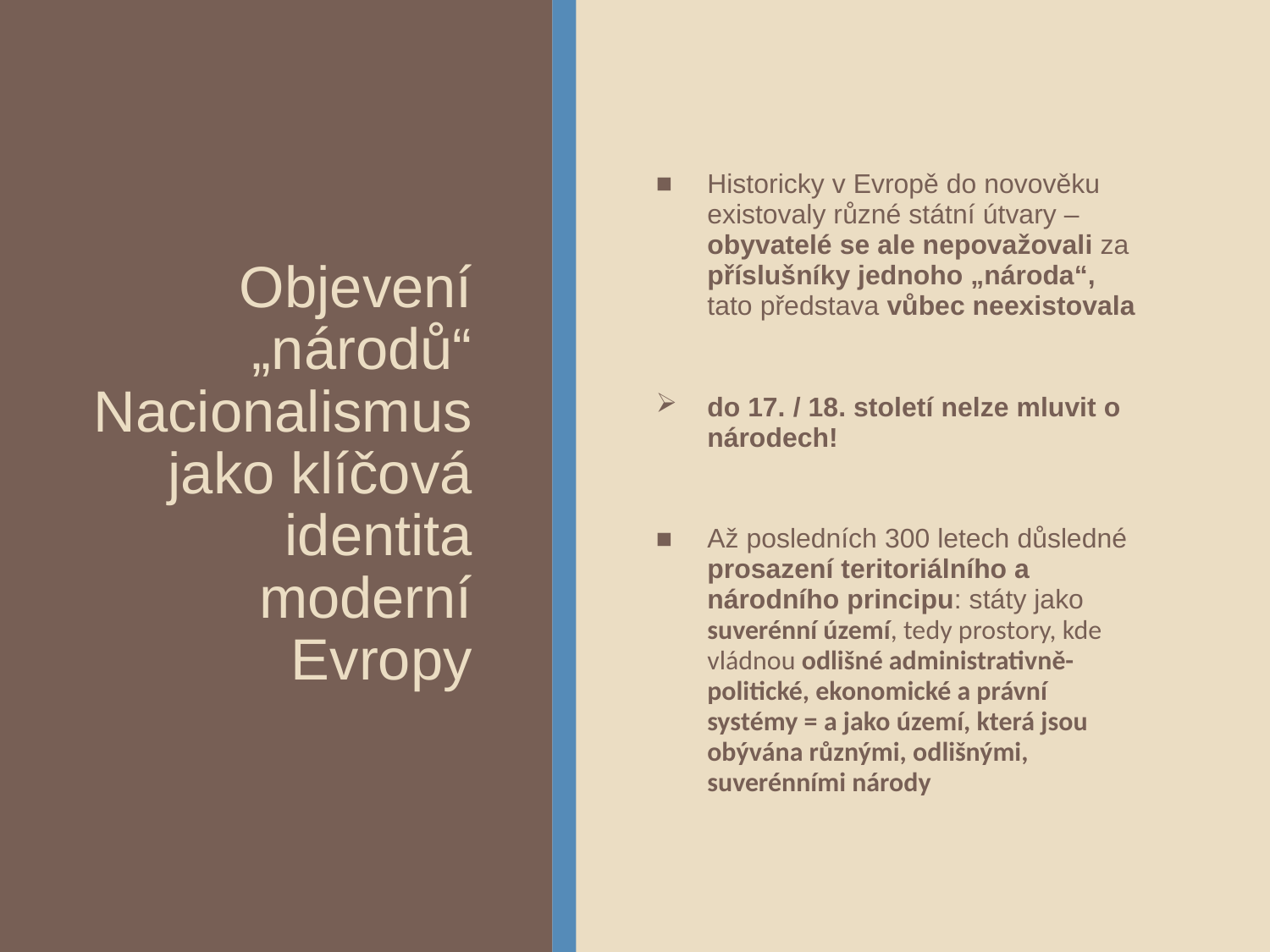

# Objevení „národů“ Nacionalismus jako klíčová identita moderní Evropy

Historicky v Evropě do novověku existovaly různé státní útvary – obyvatelé se ale nepovažovali za příslušníky jednoho „národa“, tato představa vůbec neexistovala

do 17. / 18. století nelze mluvit o národech!

Až posledních 300 letech důsledné prosazení teritoriálního a národního principu: státy jako suverénní území, tedy prostory, kde vládnou odlišné administrativně-politické, ekonomické a právní systémy = a jako území, která jsou obývána různými, odlišnými, suverénními národy